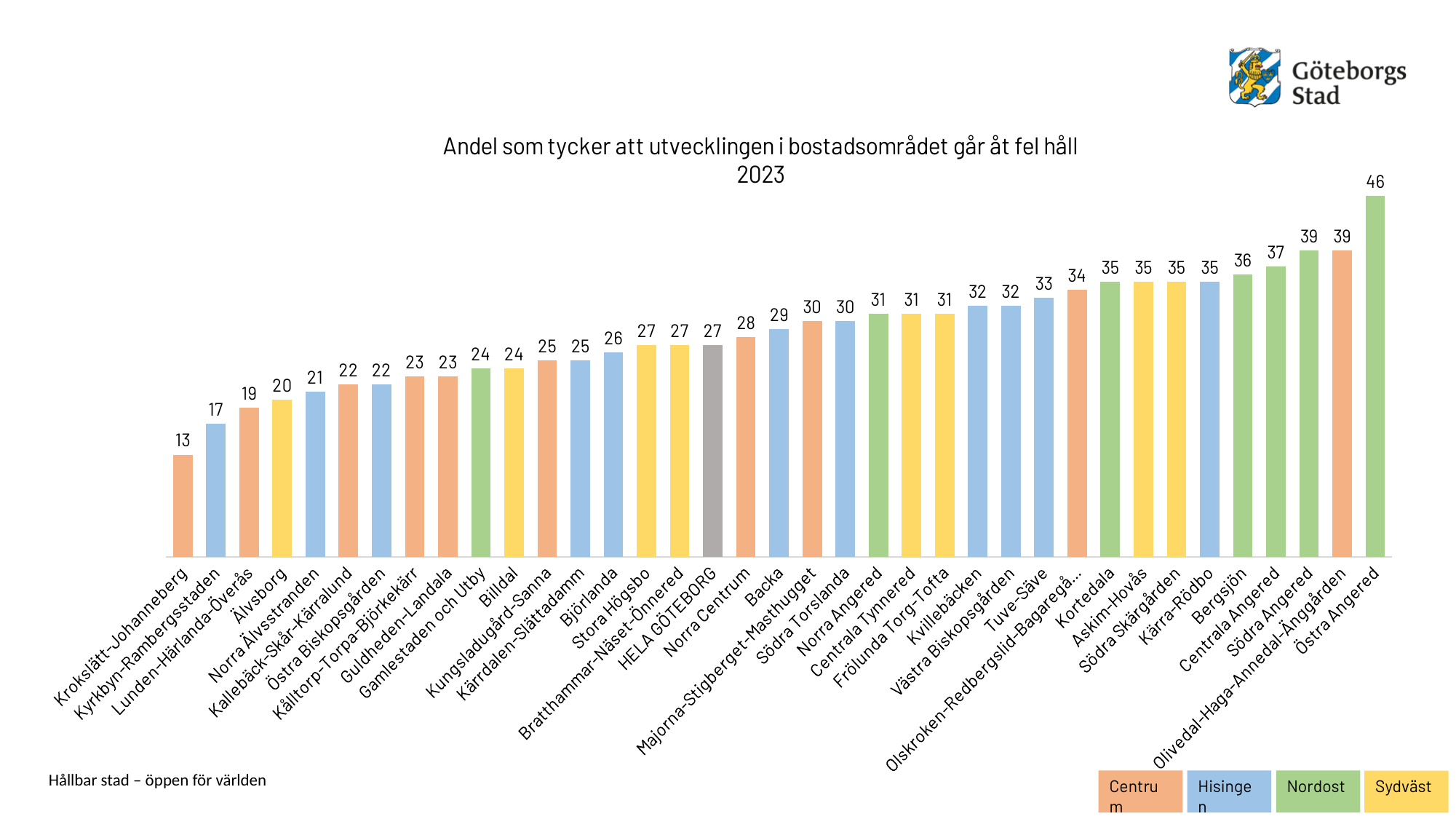

### Chart: Andel som tycker att utvecklingen i bostadsområdet går åt fel håll 2023

| Category | Åt fel håll |
|---|---|
| Krokslätt-Johanneberg | 13.0 |
| Kyrkbyn-Rambergsstaden | 17.0 |
| Lunden-Härlanda-Överås | 19.0 |
| Älvsborg | 20.0 |
| Norra Älvsstranden | 21.0 |
| Kallebäck-Skår-Kärralund | 22.0 |
| Östra Biskopsgården | 22.0 |
| Kålltorp-Torpa-Björkekärr | 23.0 |
| Guldheden-Landala | 23.0 |
| Gamlestaden och Utby | 24.0 |
| Billdal | 24.0 |
| Kungsladugård-Sanna | 25.0 |
| Kärrdalen-Slättadamm | 25.0 |
| Björlanda | 26.0 |
| Stora Högsbo | 27.0 |
| Bratthammar-Näset-Önnered | 27.0 |
| HELA GÖTEBORG | 27.0 |
| Norra Centrum | 28.0 |
| Backa | 29.0 |
| Majorna-Stigberget-Masthugget | 30.0 |
| Södra Torslanda | 30.0 |
| Norra Angered | 31.0 |
| Centrala Tynnered | 31.0 |
| Frölunda Torg-Tofta | 31.0 |
| Kvillebäcken | 32.0 |
| Västra Biskopsgården | 32.0 |
| Tuve-Säve | 33.0 |
| Olskroken-Redbergslid-Bagaregården | 34.0 |
| Kortedala | 35.0 |
| Askim-Hovås | 35.0 |
| Södra Skärgården | 35.0 |
| Kärra-Rödbo | 35.0 |
| Bergsjön | 36.0 |
| Centrala Angered | 37.0 |
| Södra Angered | 39.0 |
| Olivedal-Haga-Annedal-Änggården | 39.0 |
| Östra Angered | 46.0 |
Centrum
Hisingen
Nordost
Sydväst